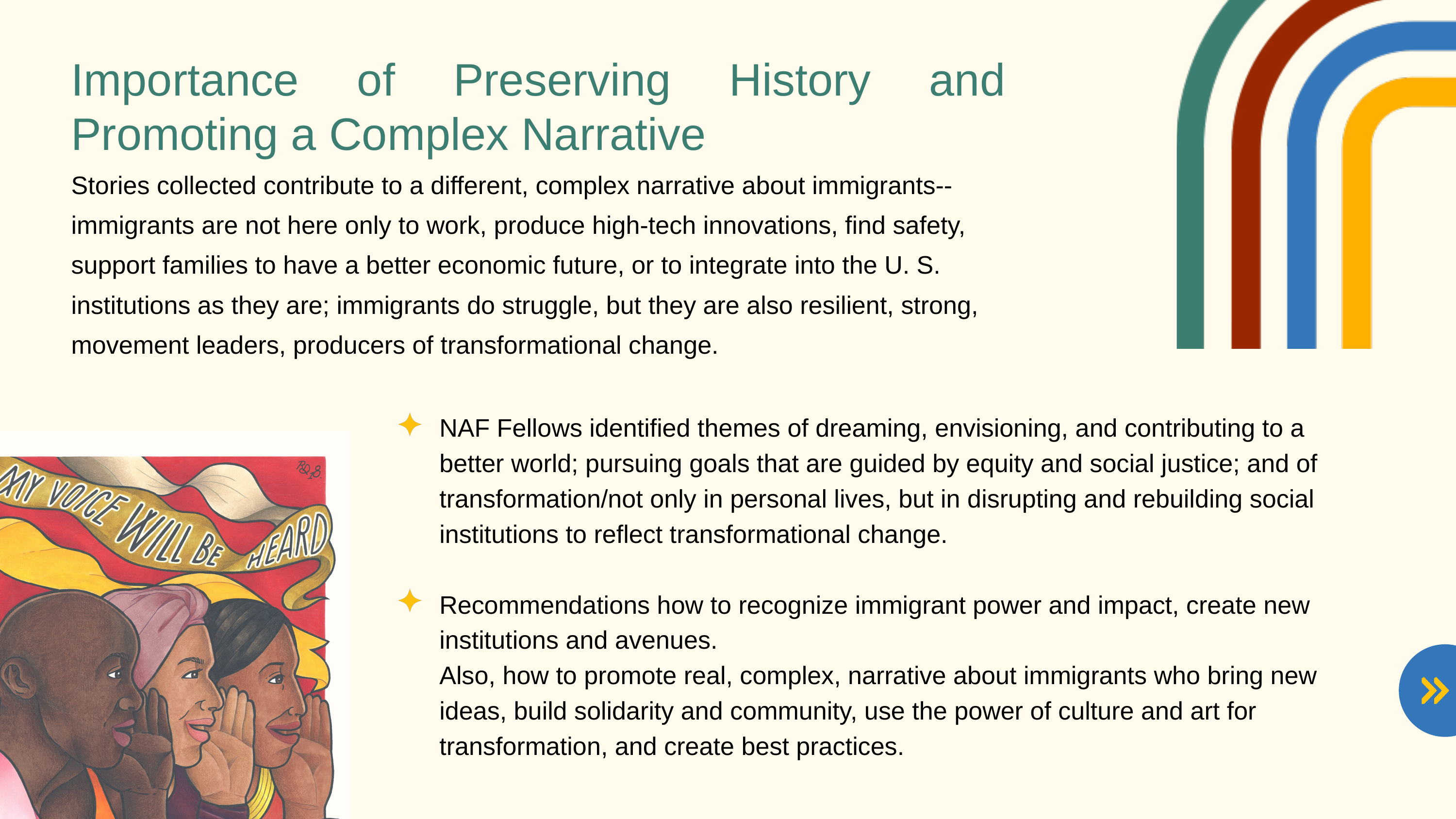

Importance of Preserving History and Promoting a Complex Narrative
Stories collected contribute to a different, complex narrative about immigrants--immigrants are not here only to work, produce high-tech innovations, find safety, support families to have a better economic future, or to integrate into the U. S. institutions as they are; immigrants do struggle, but they are also resilient, strong, movement leaders, producers of transformational change.

NAF Fellows identified themes of dreaming, envisioning, and contributing to a better world; pursuing goals that are guided by equity and social justice; and of transformation/not only in personal lives, but in disrupting and rebuilding social institutions to reflect transformational change.

Recommendations how to recognize immigrant power and impact, create new institutions and avenues.
Also, how to promote real, complex, narrative about immigrants who bring new ideas, build solidarity and community, use the power of culture and art for transformation, and create best practices.